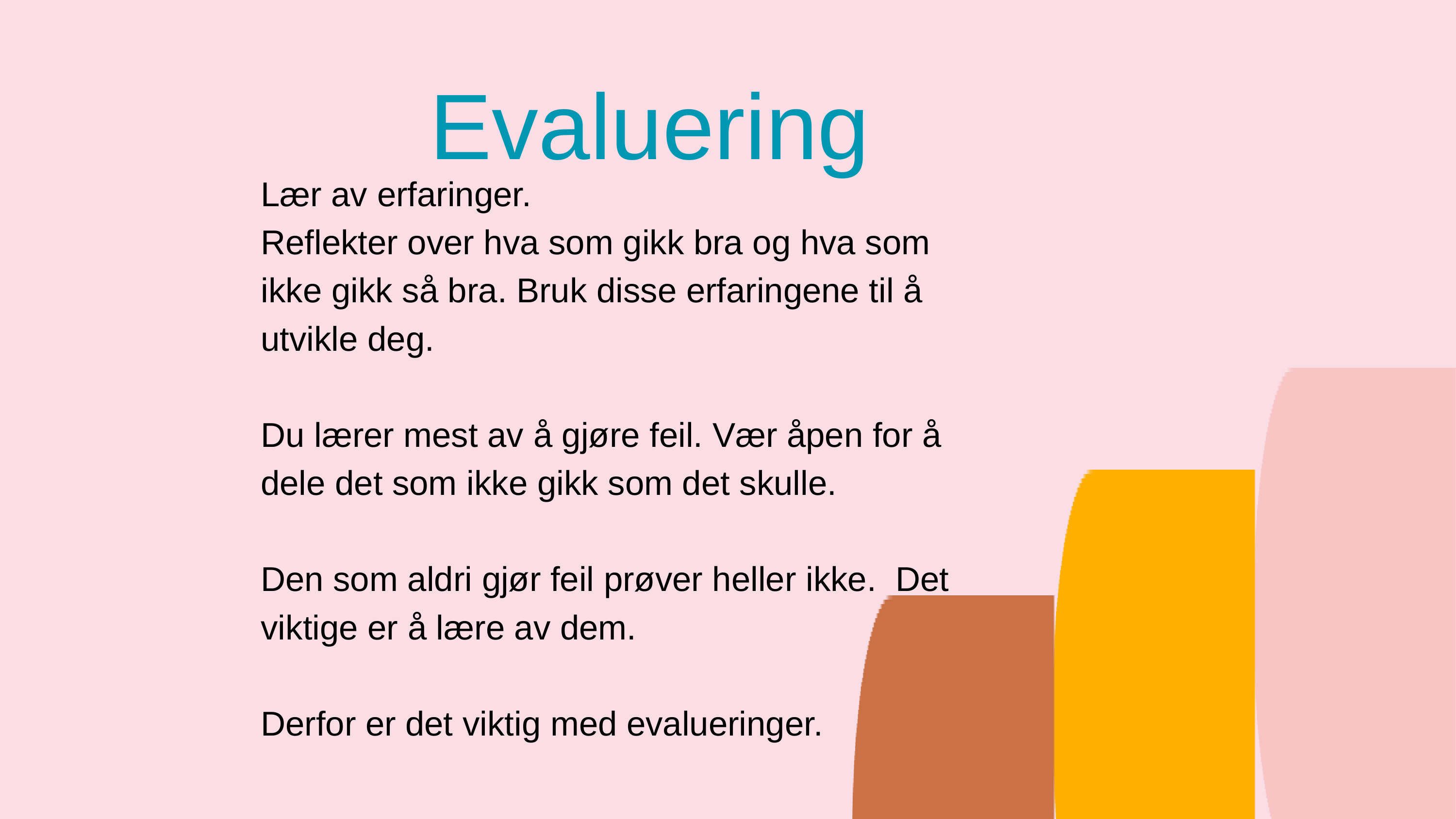

Evaluering
Lær av erfaringer.
Reflekter over hva som gikk bra og hva som ikke gikk så bra. Bruk disse erfaringene til å utvikle deg.

Du lærer mest av å gjøre feil. Vær åpen for å dele det som ikke gikk som det skulle.

Den som aldri gjør feil prøver heller ikke.  Det viktige er å lære av dem.

Derfor er det viktig med evalueringer.